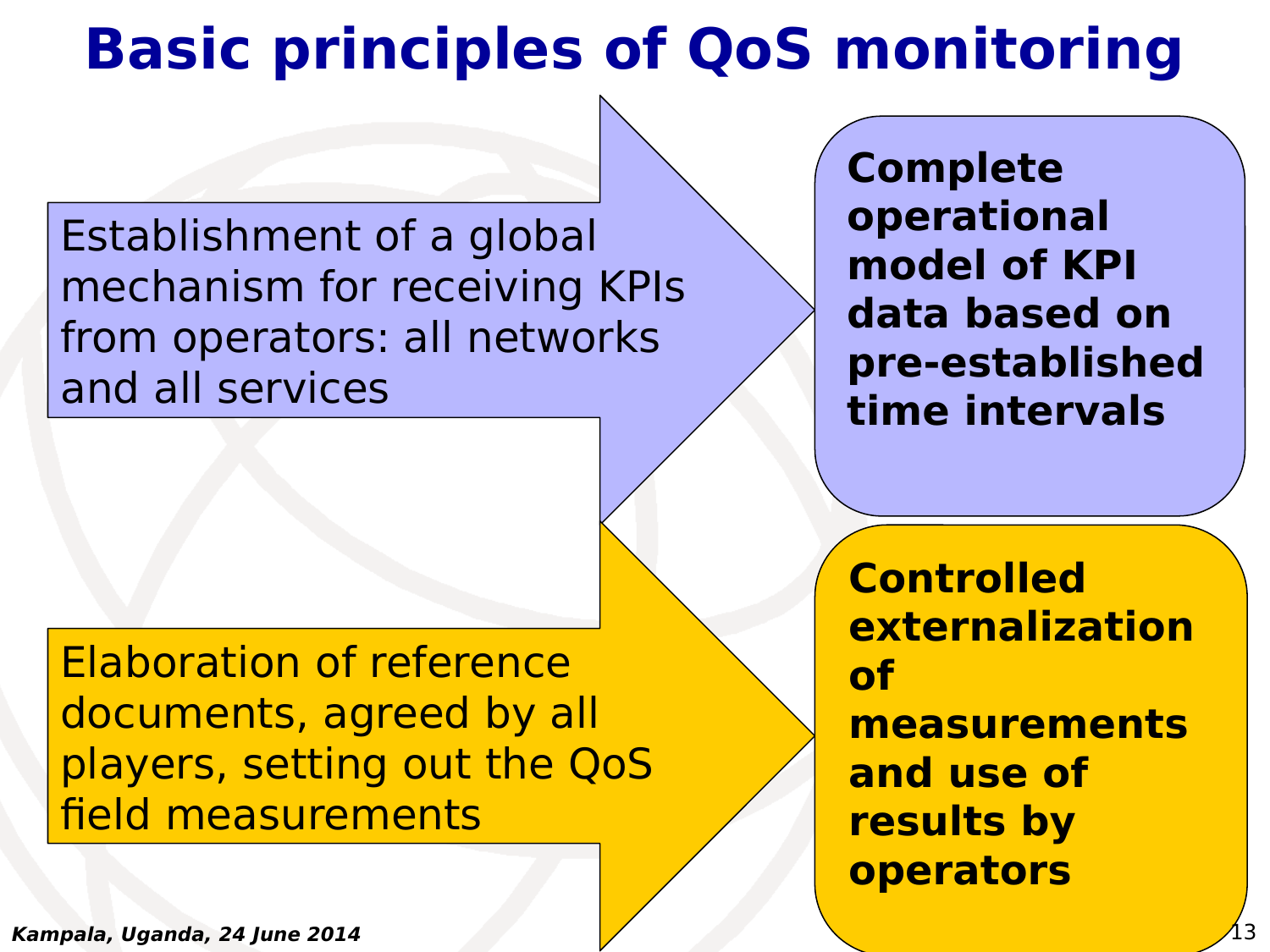

Basic principles of QoS monitoring
Establishment of a global mechanism for receiving KPIs from operators: all networks and all services
Complete operational model of KPI data based on pre-established time intervals

Elaboration of reference documents, agreed by all players, setting out the QoS field measurements
Controlled externalization of measurements and use of results by operators
13
Kampala, Uganda, 24 June 2014